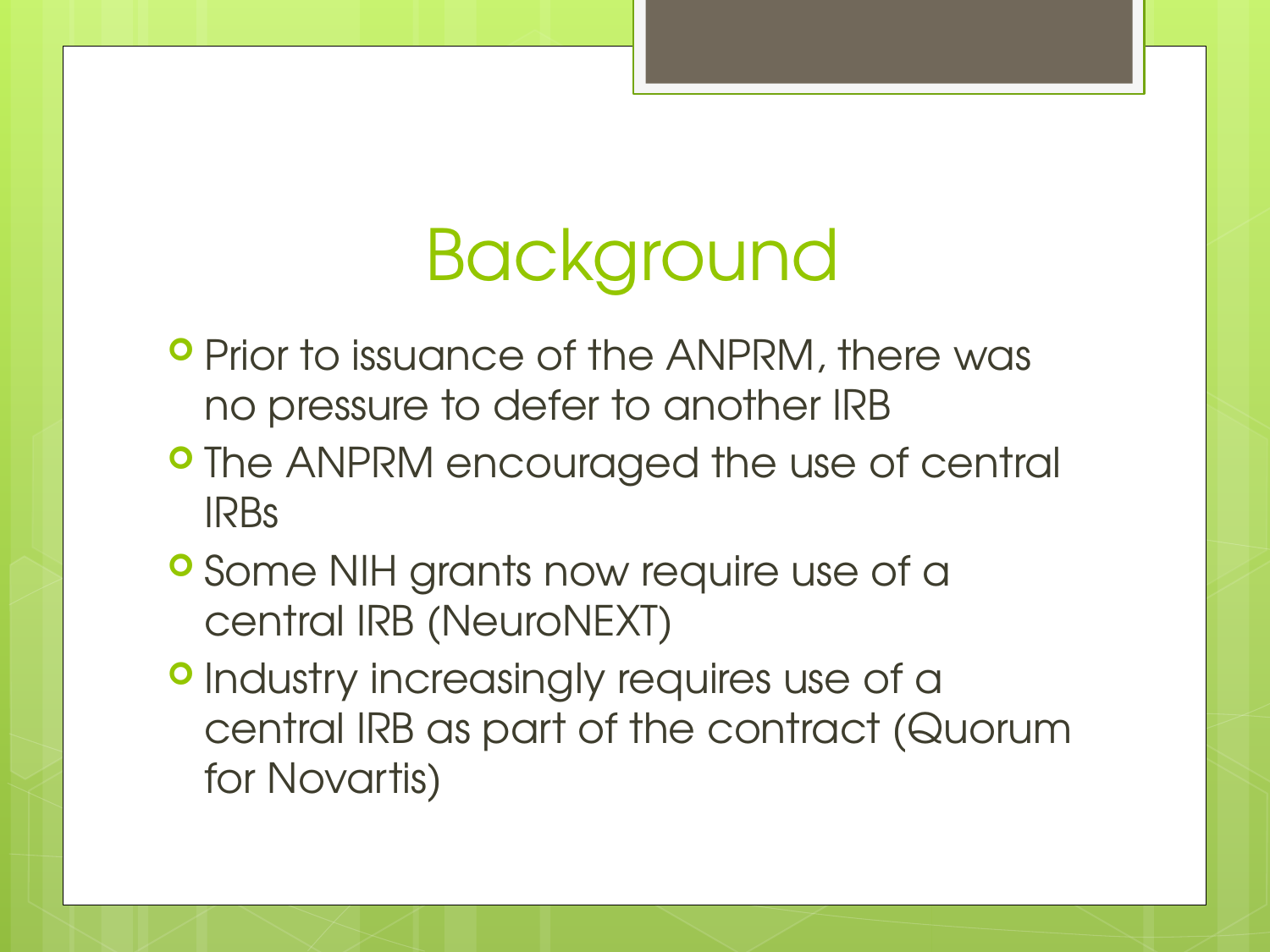

# Background
Prior to issuance of the ANPRM, there was no pressure to defer to another IRB
The ANPRM encouraged the use of central IRBs
Some NIH grants now require use of a central IRB (NeuroNEXT)
Industry increasingly requires use of a central IRB as part of the contract (Quorum for Novartis)